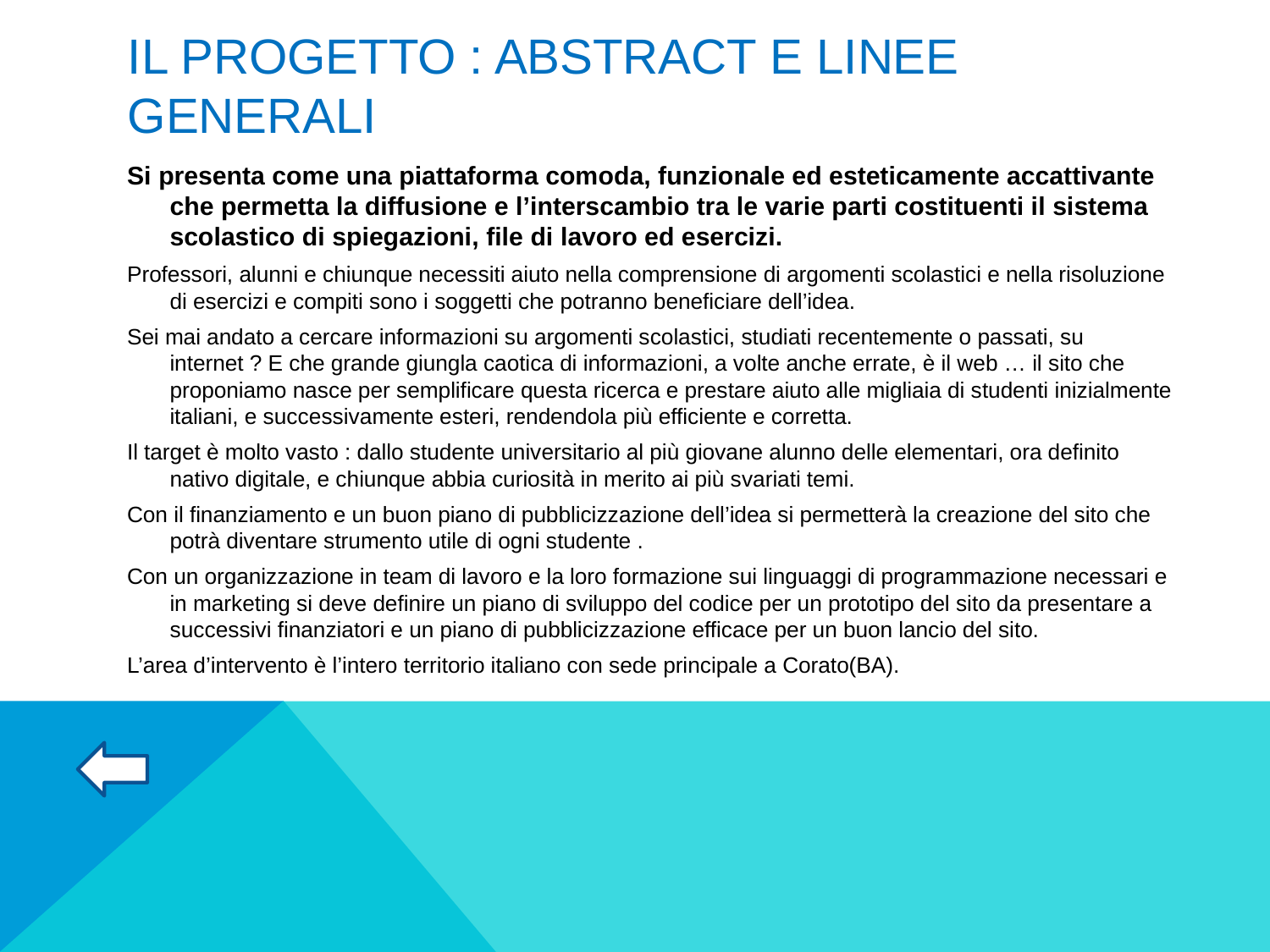

# IL PROGETTO : ABSTRACT e linee generali
Si presenta come una piattaforma comoda, funzionale ed esteticamente accattivante che permetta la diffusione e l’interscambio tra le varie parti costituenti il sistema scolastico di spiegazioni, file di lavoro ed esercizi.
Professori, alunni e chiunque necessiti aiuto nella comprensione di argomenti scolastici e nella risoluzione di esercizi e compiti sono i soggetti che potranno beneficiare dell’idea.
Sei mai andato a cercare informazioni su argomenti scolastici, studiati recentemente o passati, su internet ? E che grande giungla caotica di informazioni, a volte anche errate, è il web … il sito che proponiamo nasce per semplificare questa ricerca e prestare aiuto alle migliaia di studenti inizialmente italiani, e successivamente esteri, rendendola più efficiente e corretta.
Il target è molto vasto : dallo studente universitario al più giovane alunno delle elementari, ora definito nativo digitale, e chiunque abbia curiosità in merito ai più svariati temi.
Con il finanziamento e un buon piano di pubblicizzazione dell’idea si permetterà la creazione del sito che potrà diventare strumento utile di ogni studente .
Con un organizzazione in team di lavoro e la loro formazione sui linguaggi di programmazione necessari e in marketing si deve definire un piano di sviluppo del codice per un prototipo del sito da presentare a successivi finanziatori e un piano di pubblicizzazione efficace per un buon lancio del sito.
L’area d’intervento è l’intero territorio italiano con sede principale a Corato(BA).